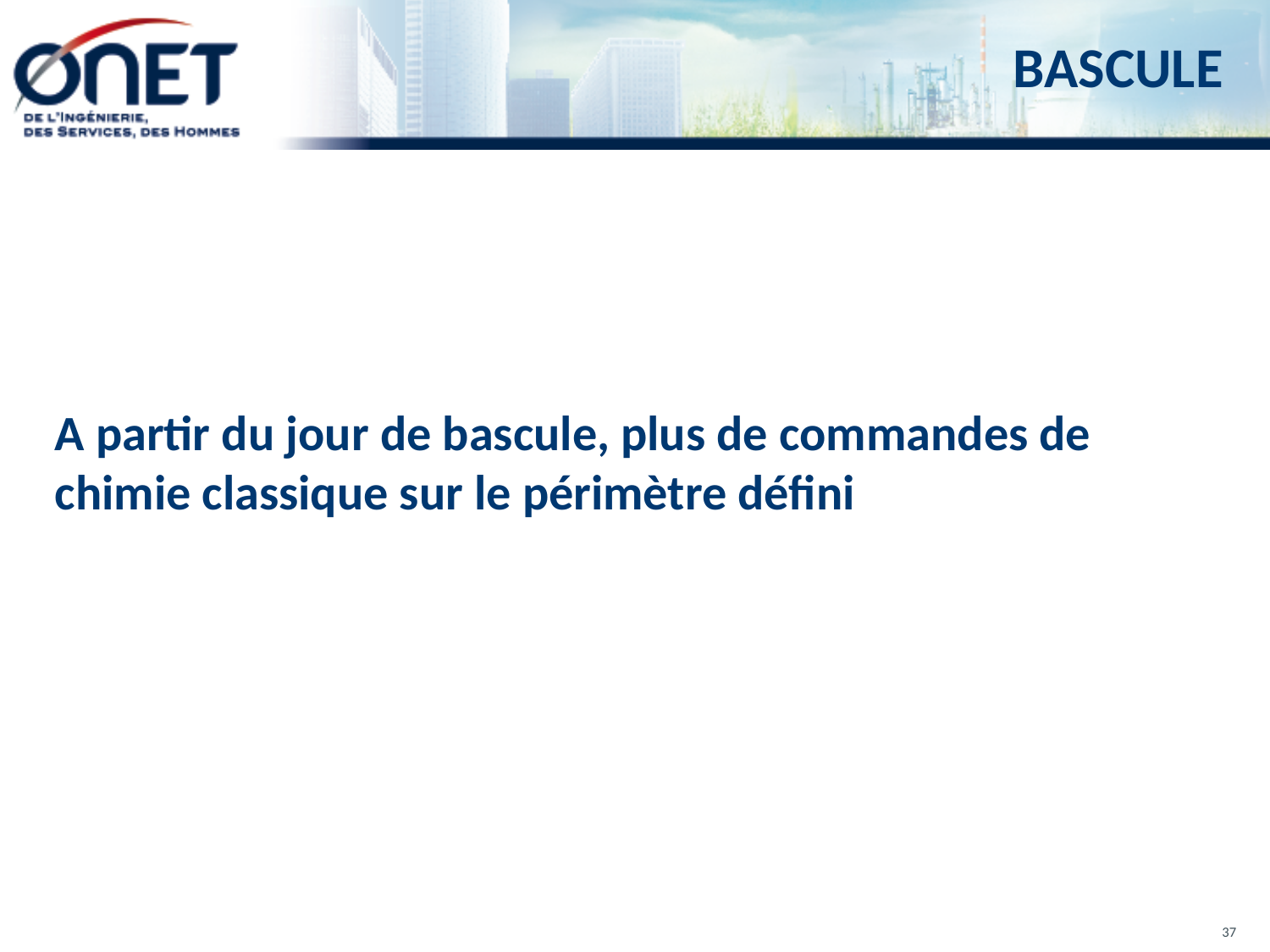

# BASCULE

A partir du jour de bascule, plus de commandes de chimie classique sur le périmètre défini

37